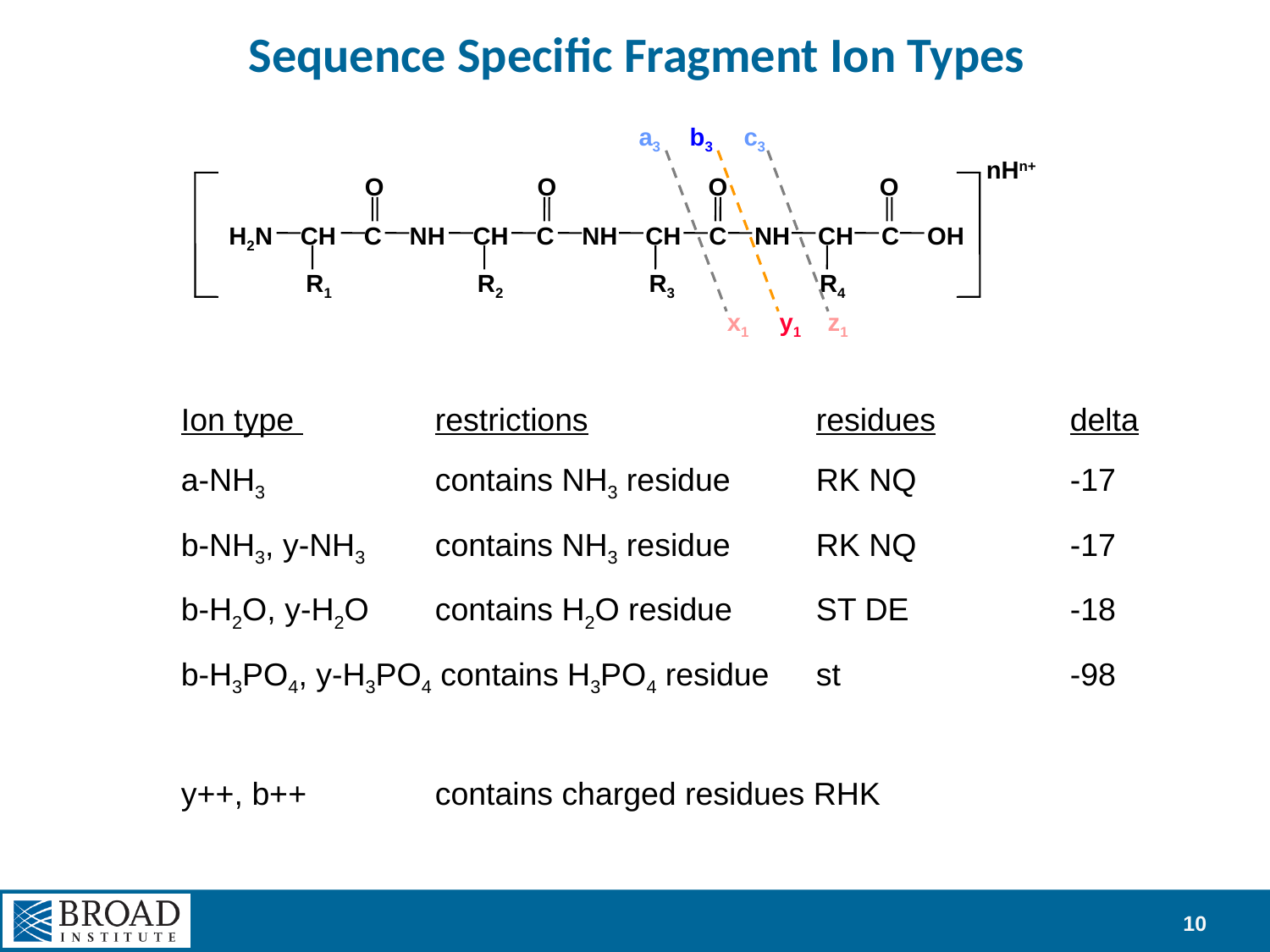

# Sequence Specific Fragment Ion Types
a3
b3
c3
nHn+

O
O
O
O

H2N    CH    C    NH    CH    C    NH    CH    C    NH    CH    C    OH

R1
R2
R3
R4

x1
y1
z1
Ion type 		restrictions		residues		delta
a-NH3		contains NH3 residue	RK NQ		-17
b-NH3, y-NH3	contains NH3 residue	RK NQ		-17
b-H2O, y-H2O	contains H2O residue 	ST DE		-18
b-H3PO4, y-H3PO4 contains H3PO4 residue	st 		-98

y++, b++		contains charged residues RHK
10